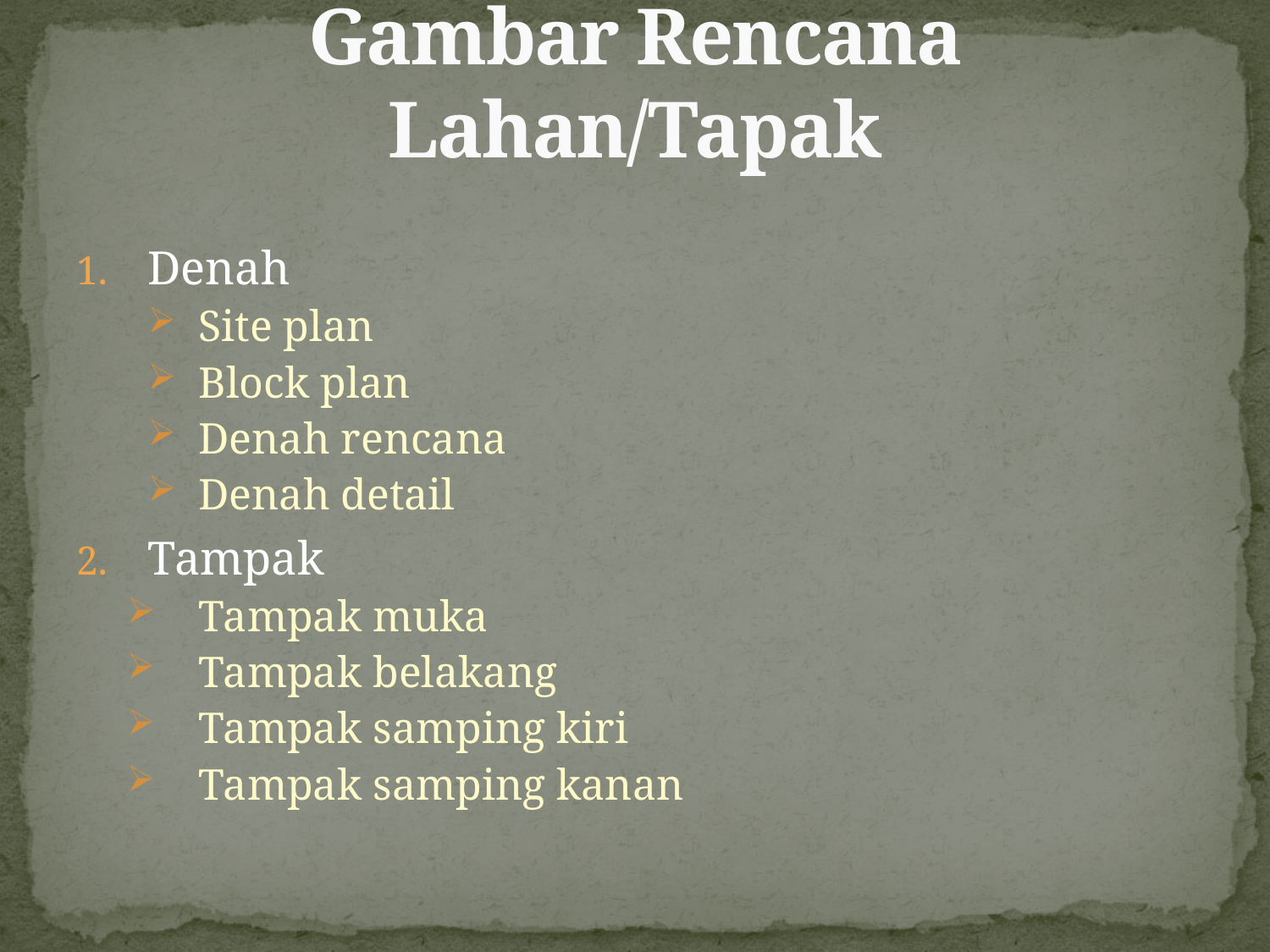

# Gambar Rencana Lahan/Tapak
Denah
Site plan
Block plan
Denah rencana
Denah detail
Tampak
Tampak muka
Tampak belakang
Tampak samping kiri
Tampak samping kanan